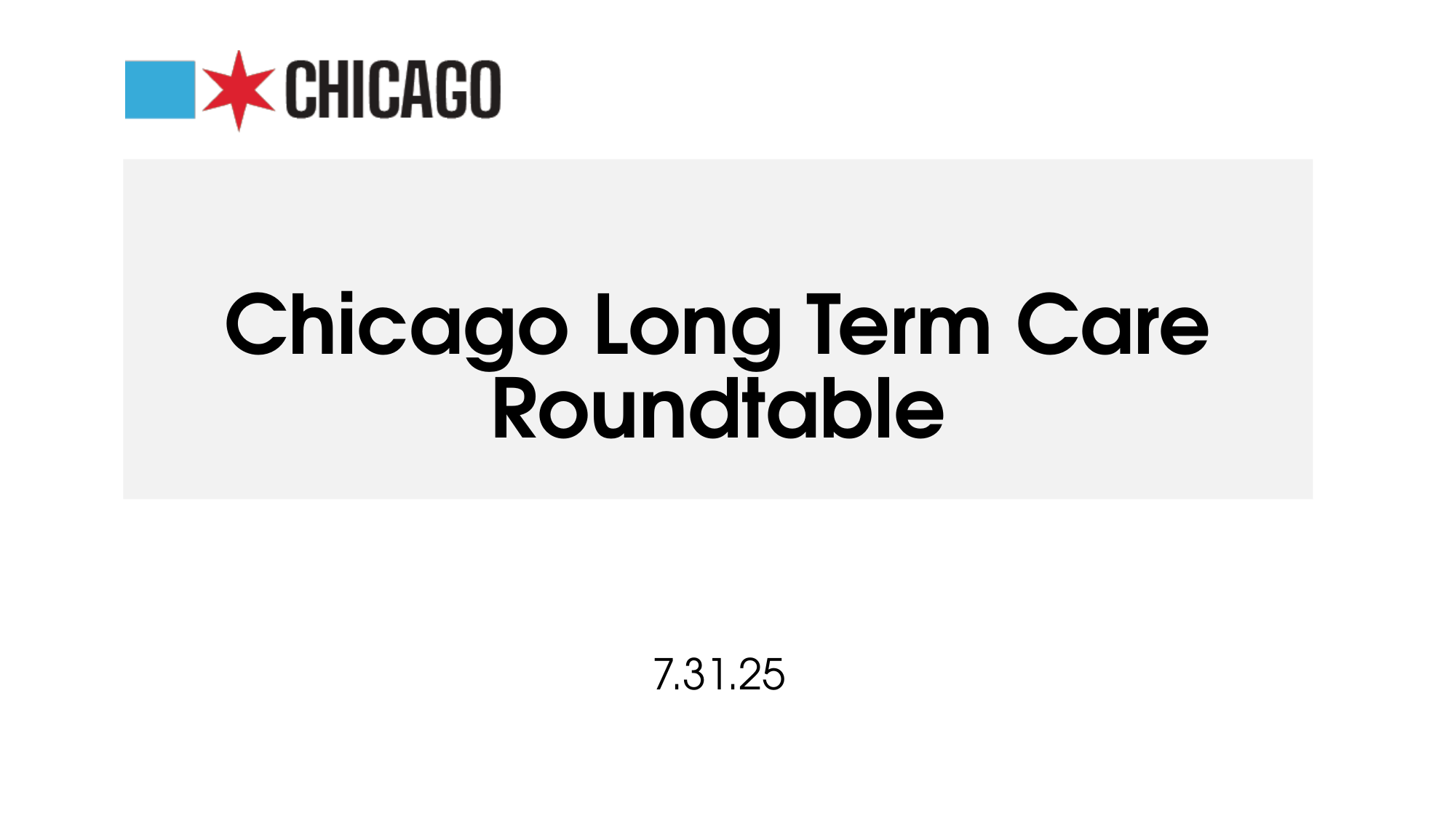

# Chicago Long Term Care Roundtable
7.31.25